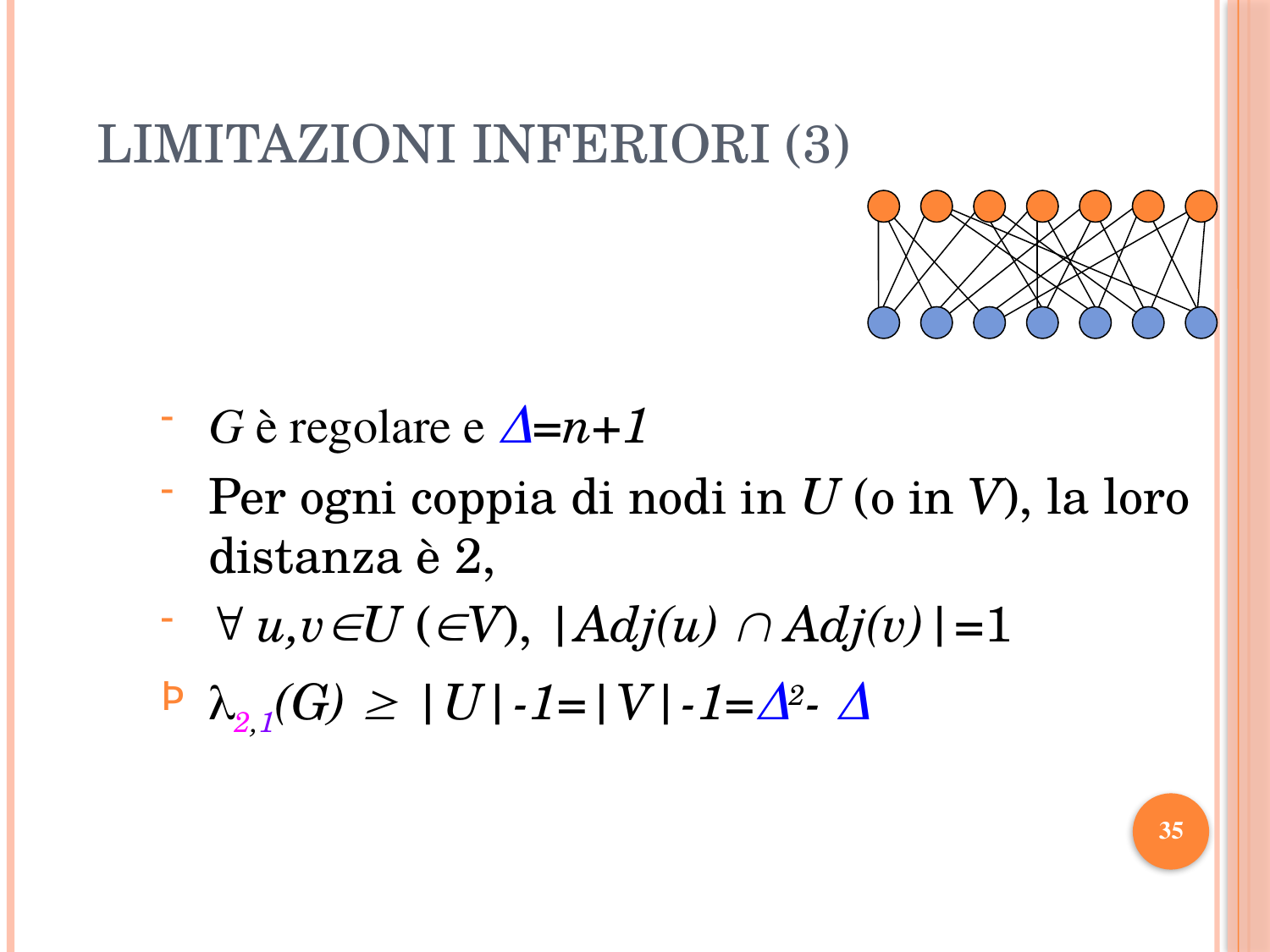

Limitazioni inferiori (3)

G è regolare e Δ=n+1
Per ogni coppia di nodi in U (o in V), la loro distanza è 2,
∀ u,v∈U (∈V), |Adj(u) ∩ Adj(v)|=1
λ2,1(G) ≥ |U|-1=|V|-1=Δ2- Δ
35